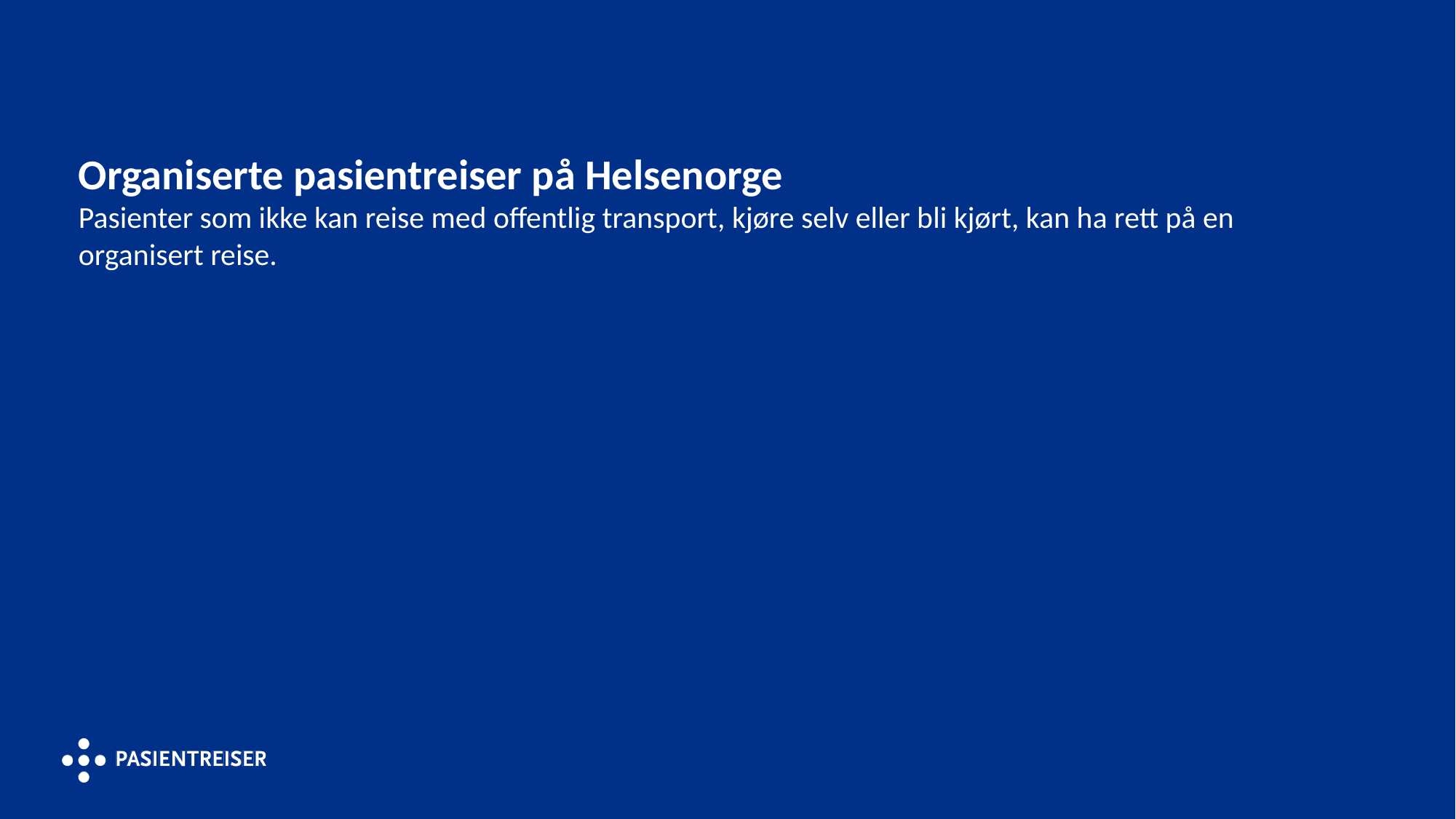

# Organiserte pasientreiser på Helsenorge Pasienter som ikke kan reise med offentlig transport, kjøre selv eller bli kjørt, kan ha rett på en organisert reise.